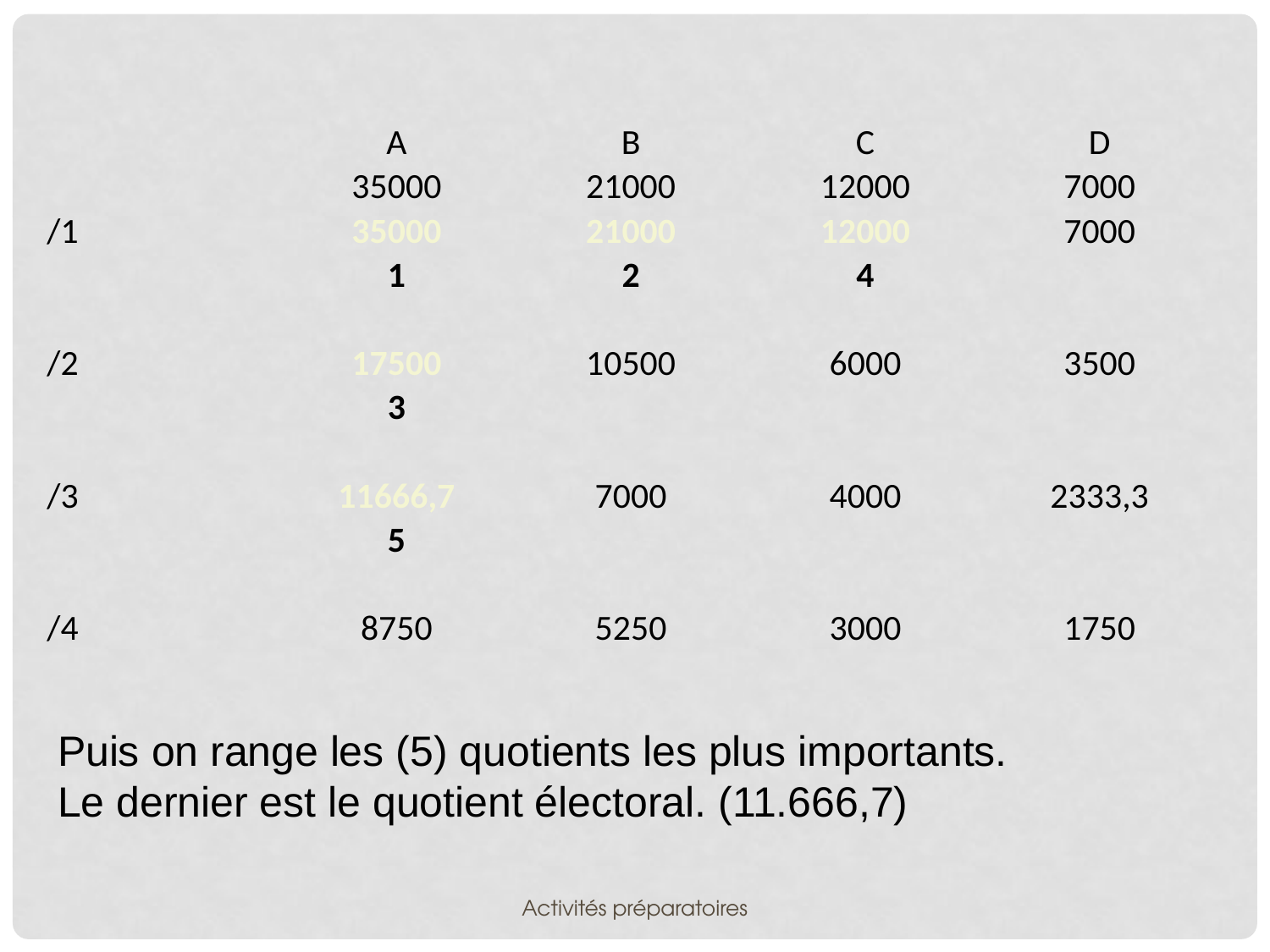

|  | A | B | C | D |
| --- | --- | --- | --- | --- |
|  | 35000 | 21000 | 12000 | 7000 |
| /1 | 35000 | 21000 | 12000 | 7000 |
|  | 1 | 2 | 4 |  |
|  |  |  |  |  |
| /2 | 17500 | 10500 | 6000 | 3500 |
|  | 3 |  |  |  |
|  |  |  |  |  |
| /3 | 11666,7 | 7000 | 4000 | 2333,3 |
|  | 5 |  |  |  |
|  |  |  |  |  |
| /4 | 8750 | 5250 | 3000 | 1750 |
|  |  |  |  |  |
Puis on range les (5) quotients les plus importants.
Le dernier est le quotient électoral. (11.666,7)

Activités préparatoires